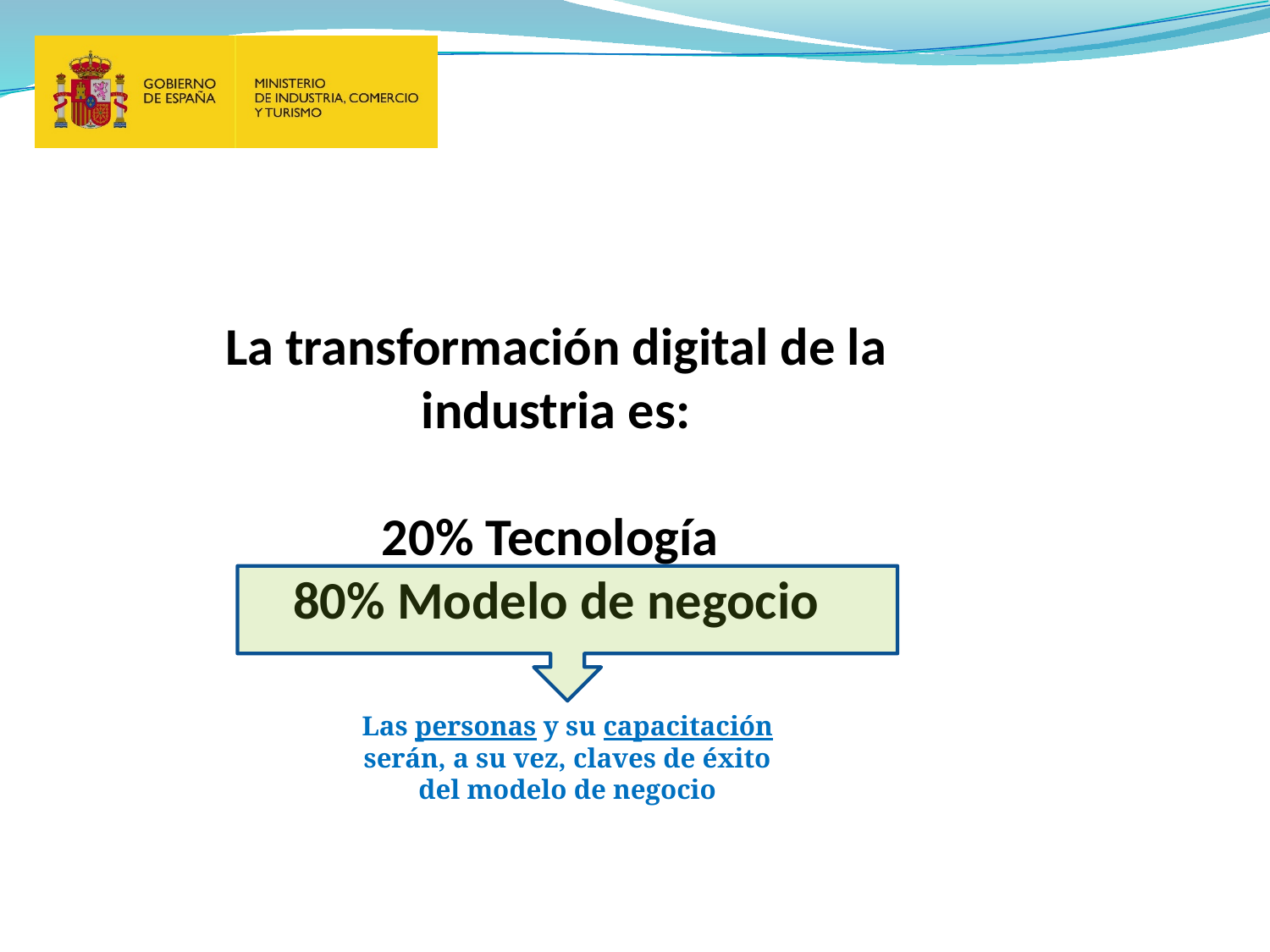

La transformación digital de la industria es:

20% Tecnología
80% Modelo de negocio

Las personas y su capacitación serán, a su vez, claves de éxito del modelo de negocio